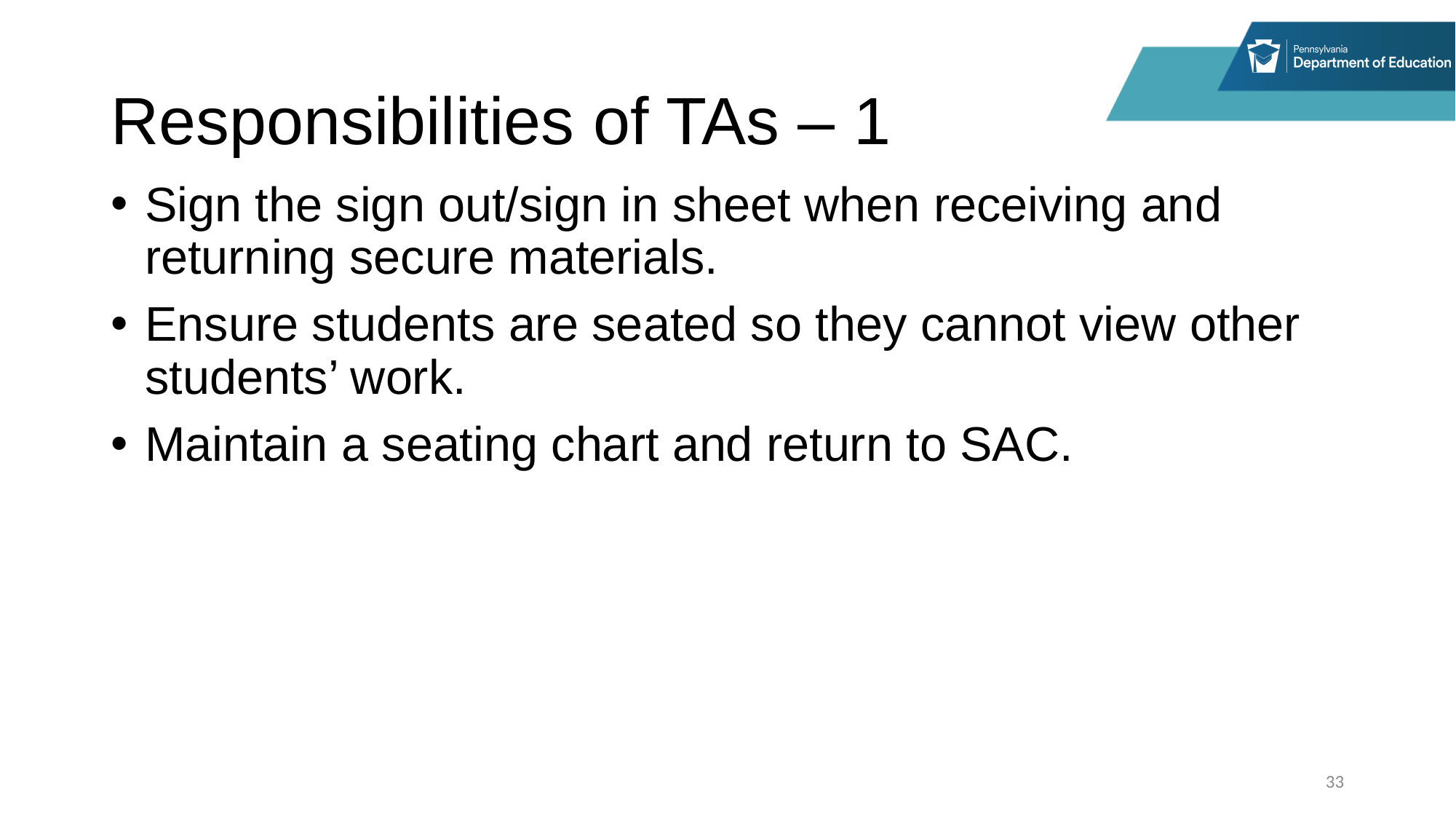

# Responsibilities of TAs – 1
Sign the sign out/sign in sheet when receiving and returning secure materials.
Ensure students are seated so they cannot view other students’ work.
Maintain a seating chart and return to SAC.
33